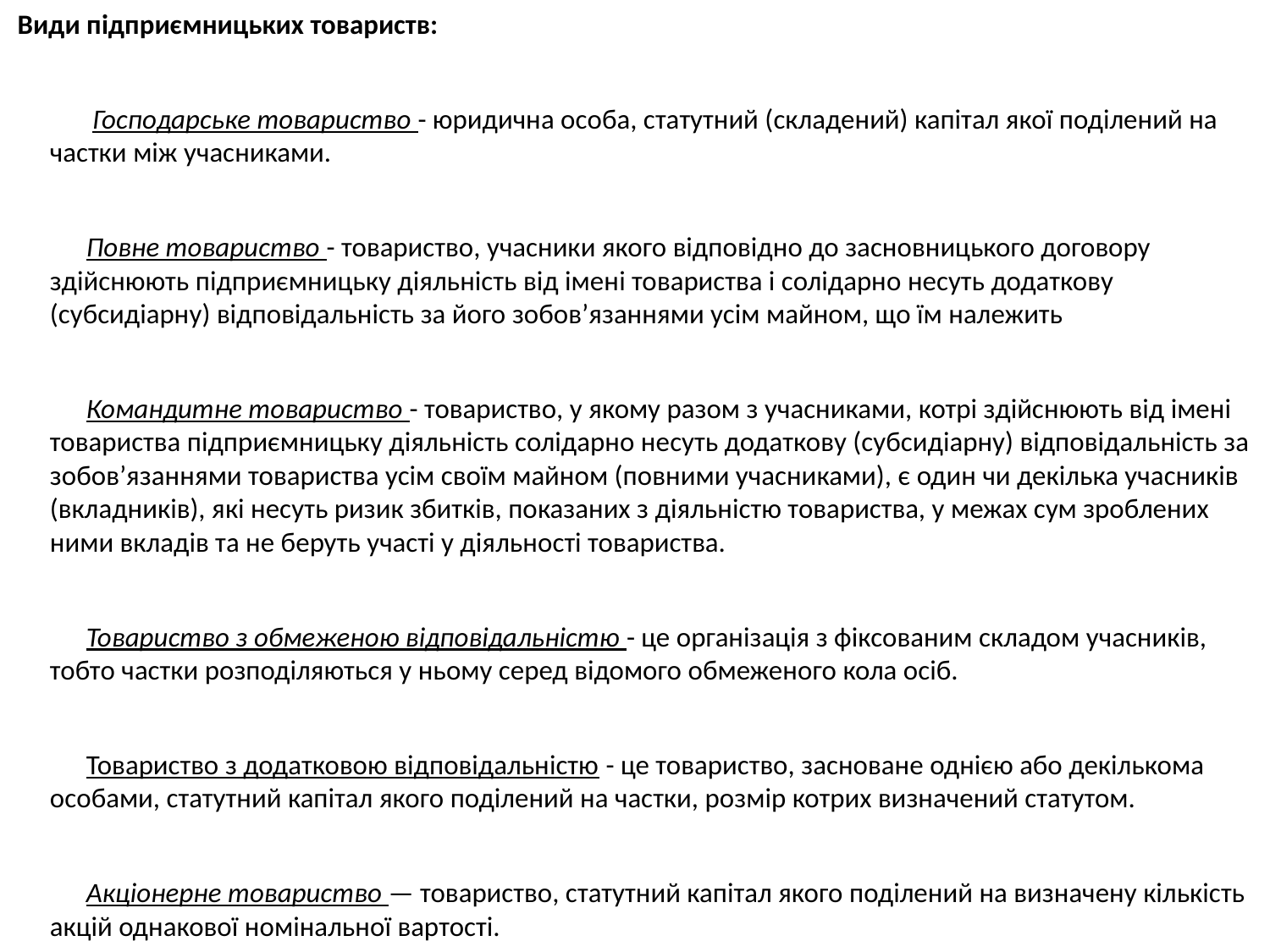

Види підприємницьких товариств:

 Господарське товариство - юридична особа, статутний (складений) капітал якої поділений на частки між учасниками.

Повне товариство - товариство, учасники якого відповідно до засновницького договору здійснюють підприємницьку діяльність від імені товариства і солідарно несуть додаткову (субсидіарну) відповідальність за його зобов’язаннями усім майном, що їм належить

Командитне товариство - товариство, у якому разом з учасниками, котрі здійснюють від імені товариства підприємницьку діяльність солідарно несуть додаткову (субсидіарну) відповідальність за зобов’язаннями товариства усім своїм майном (повними учасниками), є один чи декілька учасників (вкладників), які несуть ризик збитків, показаних з діяльністю товариства, у межах сум зроблених ними вкладів та не беруть участі у діяльності товариства.

Товариство з обмеженою відповідальністю - це організація з фіксованим складом учасників, тобто частки розподіляються у ньому серед відомого обмеженого кола осіб.

Товариство з додатковою відповідальністю - це товариство, засноване однією або декількома особами, статутний капітал якого поділений на частки, розмір котрих визначений статутом.

Акціонерне товариство — товариство, статутний капітал якого поділений на визначену кількість акцій однакової номінальної вартості.